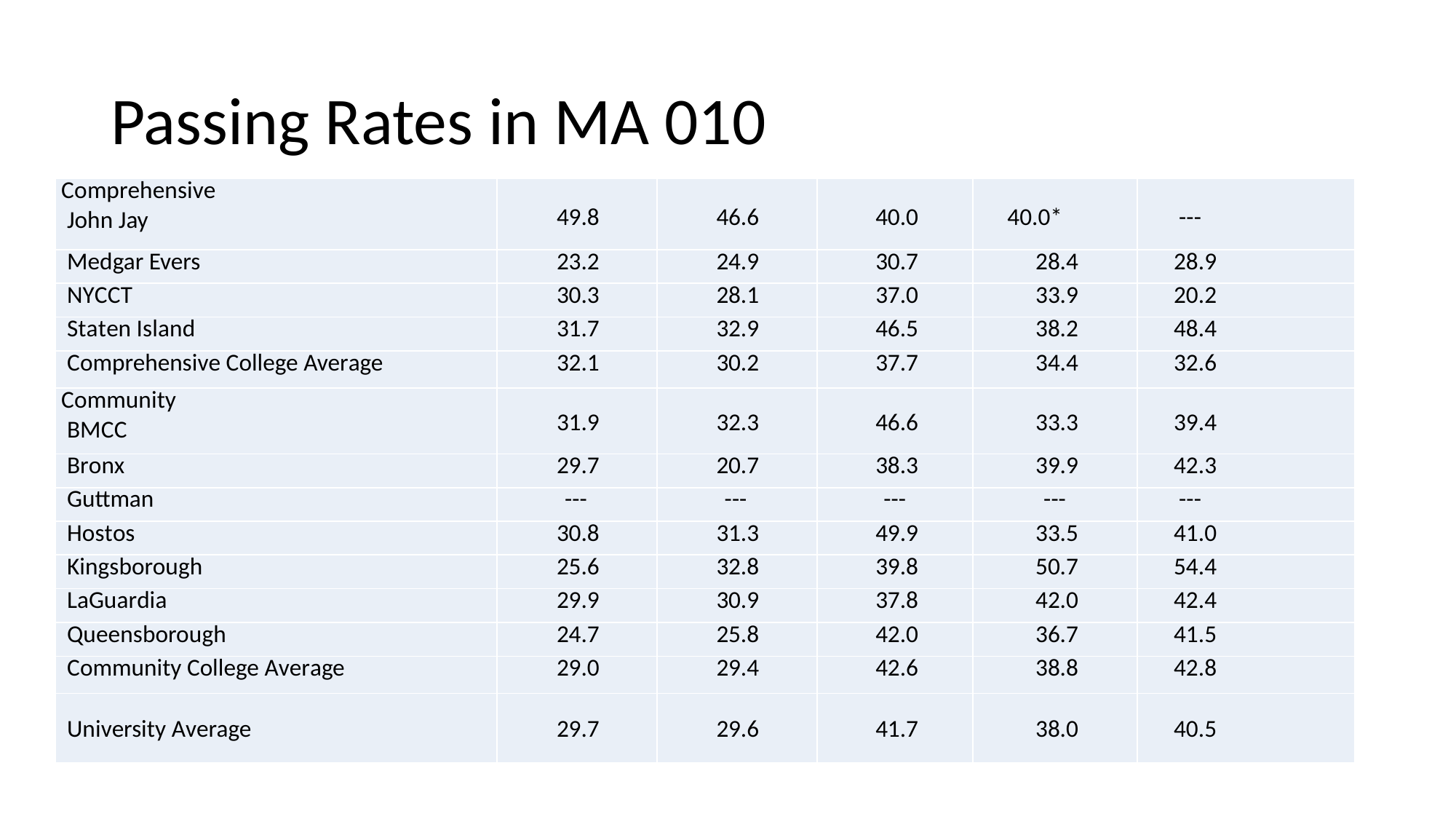

Fall 2013

# Passing Rates in MA 010
| Comprehensive John Jay | 49.8 | 46.6 | 40.0 | 40.0\* | --- |
| --- | --- | --- | --- | --- | --- |
| Medgar Evers | 23.2 | 24.9 | 30.7 | 28.4 | 28.9 |
| NYCCT | 30.3 | 28.1 | 37.0 | 33.9 | 20.2 |
| Staten Island | 31.7 | 32.9 | 46.5 | 38.2 | 48.4 |
| Comprehensive College Average | 32.1 | 30.2 | 37.7 | 34.4 | 32.6 |
| Community BMCC | 31.9 | 32.3 | 46.6 | 33.3 | 39.4 |
| Bronx | 29.7 | 20.7 | 38.3 | 39.9 | 42.3 |
| Guttman | --- | --- | --- | --- | --- |
| Hostos | 30.8 | 31.3 | 49.9 | 33.5 | 41.0 |
| Kingsborough | 25.6 | 32.8 | 39.8 | 50.7 | 54.4 |
| LaGuardia | 29.9 | 30.9 | 37.8 | 42.0 | 42.4 |
| Queensborough | 24.7 | 25.8 | 42.0 | 36.7 | 41.5 |
| Community College Average | 29.0 | 29.4 | 42.6 | 38.8 | 42.8 |
| University Average | 29.7 | 29.6 | 41.7 | 38.0 | 40.5 |